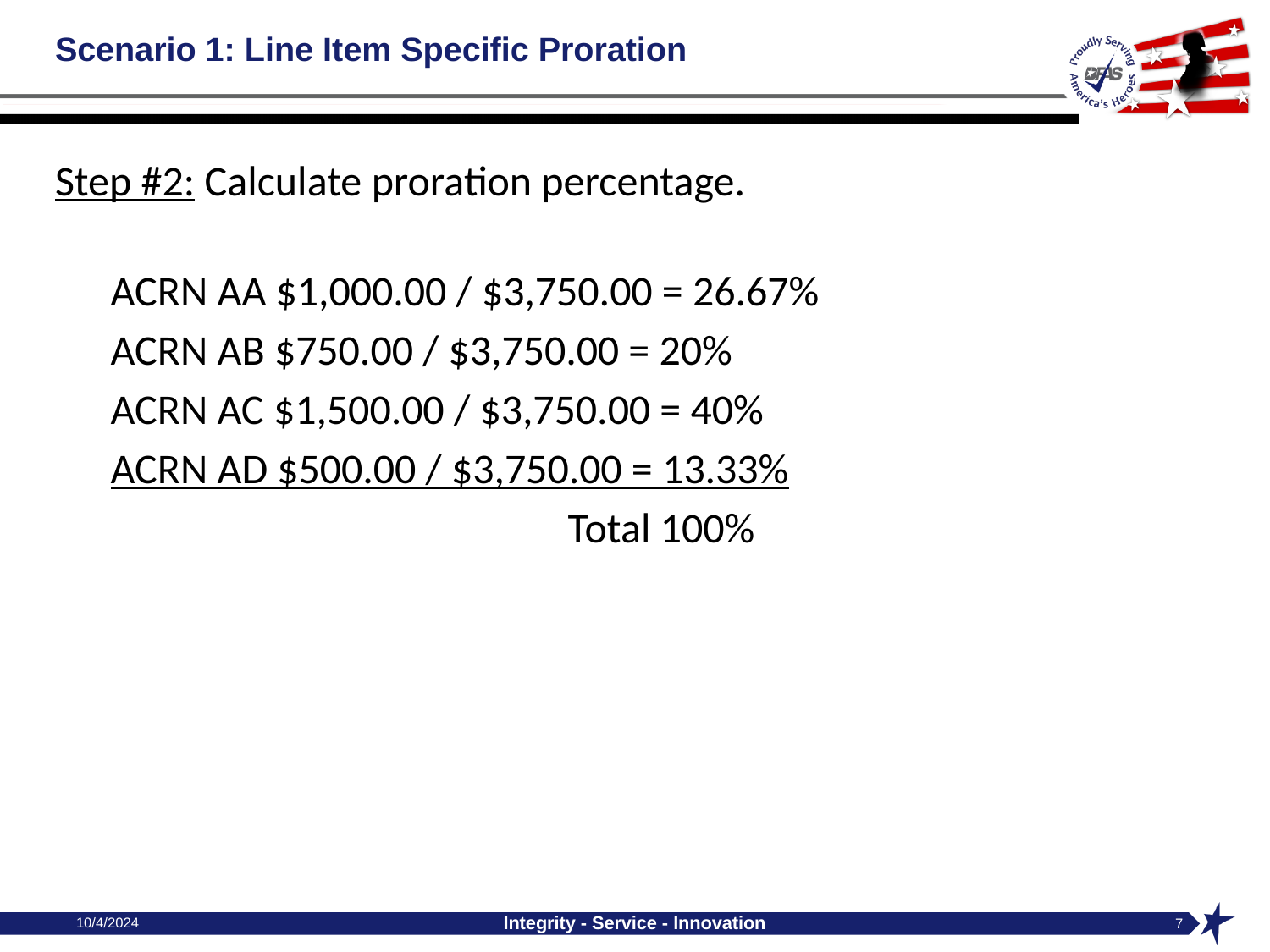

# Scenario 1: Line Item Specific Proration
Step #2: Calculate proration percentage.

ACRN AA $1,000.00 / $3,750.00 = 26.67%
ACRN AB $750.00 / $3,750.00 = 20%
ACRN AC $1,500.00 / $3,750.00 = 40%
ACRN AD $500.00 / $3,750.00 = 13.33%
                                                Total 100%

10/4/2024
Integrity - Service - Innovation
7